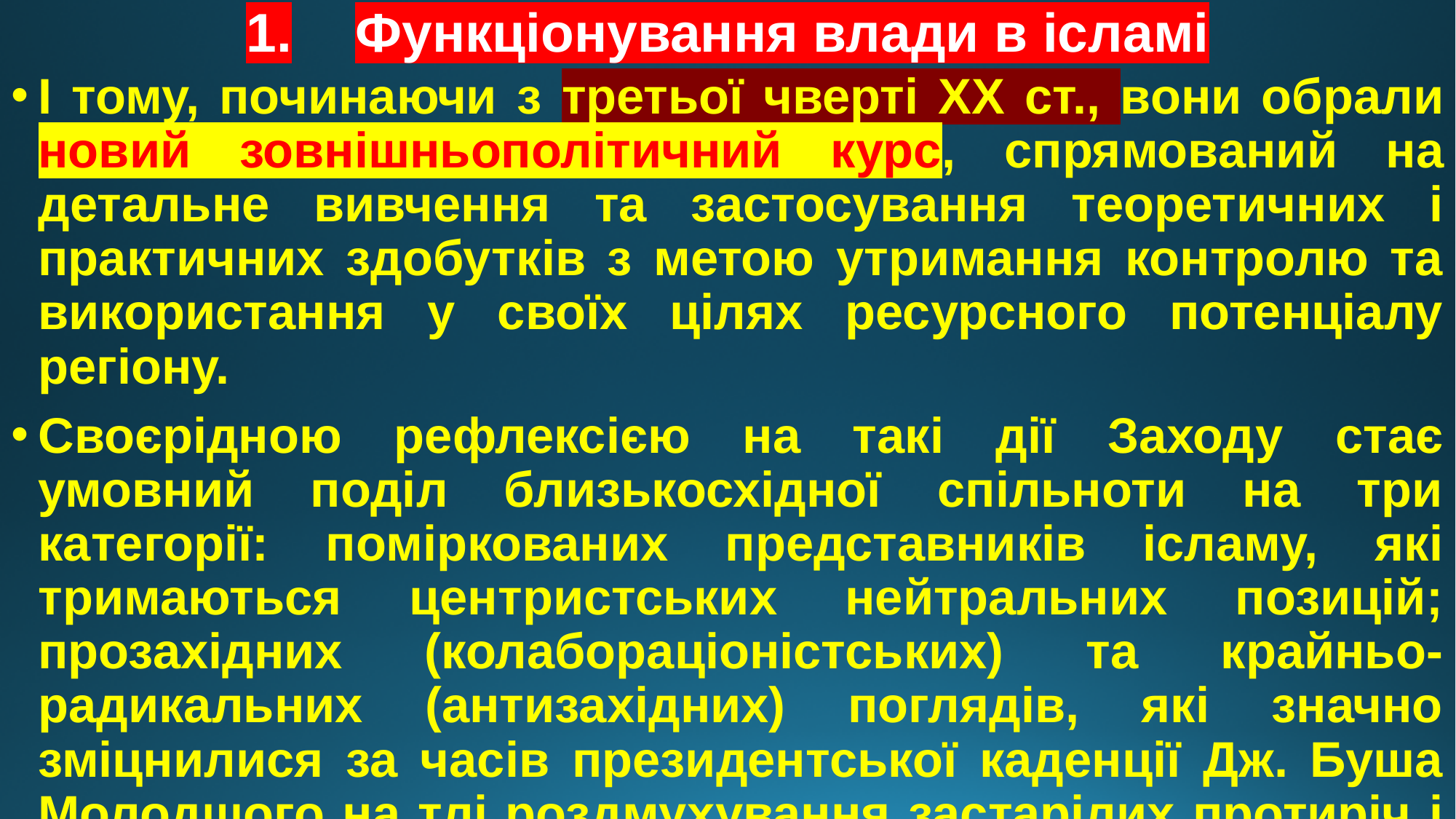

# 1.	Функціонування влади в ісламі
І тому, починаючи з третьої чверті ХХ ст., вони обрали новий зовнішньополітичний курс, спрямований на детальне вивчення та застосування теоретичних і практичних здобутків з метою утримання контролю та використання у своїх цілях ресурсного потенціалу регіону.
Своєрідною рефлексією на такі дії Заходу стає умовний поділ близькосхідної спільноти на три категорії: поміркованих представників ісламу, які тримаються центристських нейтральних позицій; прозахідних (колабораціоністських) та крайньо-радикальних (антизахідних) поглядів, які значно зміцнилися за часів президентської каденції Дж. Буша Молодшого на тлі роздмухування застарілих протиріч і конфліктів у межах регіону.